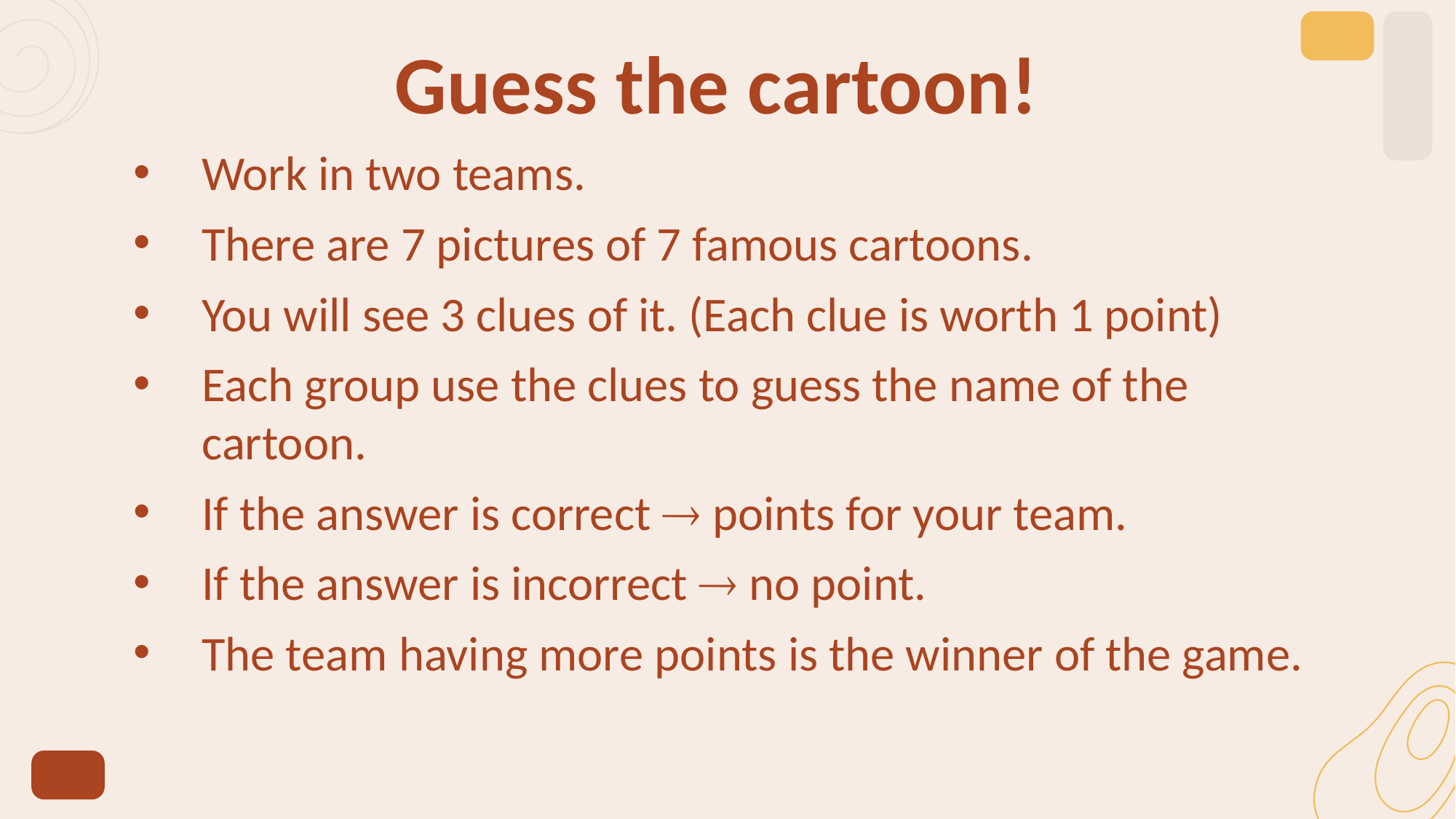

Guess the cartoon!
Work in two teams.
There are 7 pictures of 7 famous cartoons.
You will see 3 clues of it. (Each clue is worth 1 point)
Each group use the clues to guess the name of the cartoon.
If the answer is correct → points for your team.
If the answer is incorrect → no point.
The team having more points is the winner of the game.